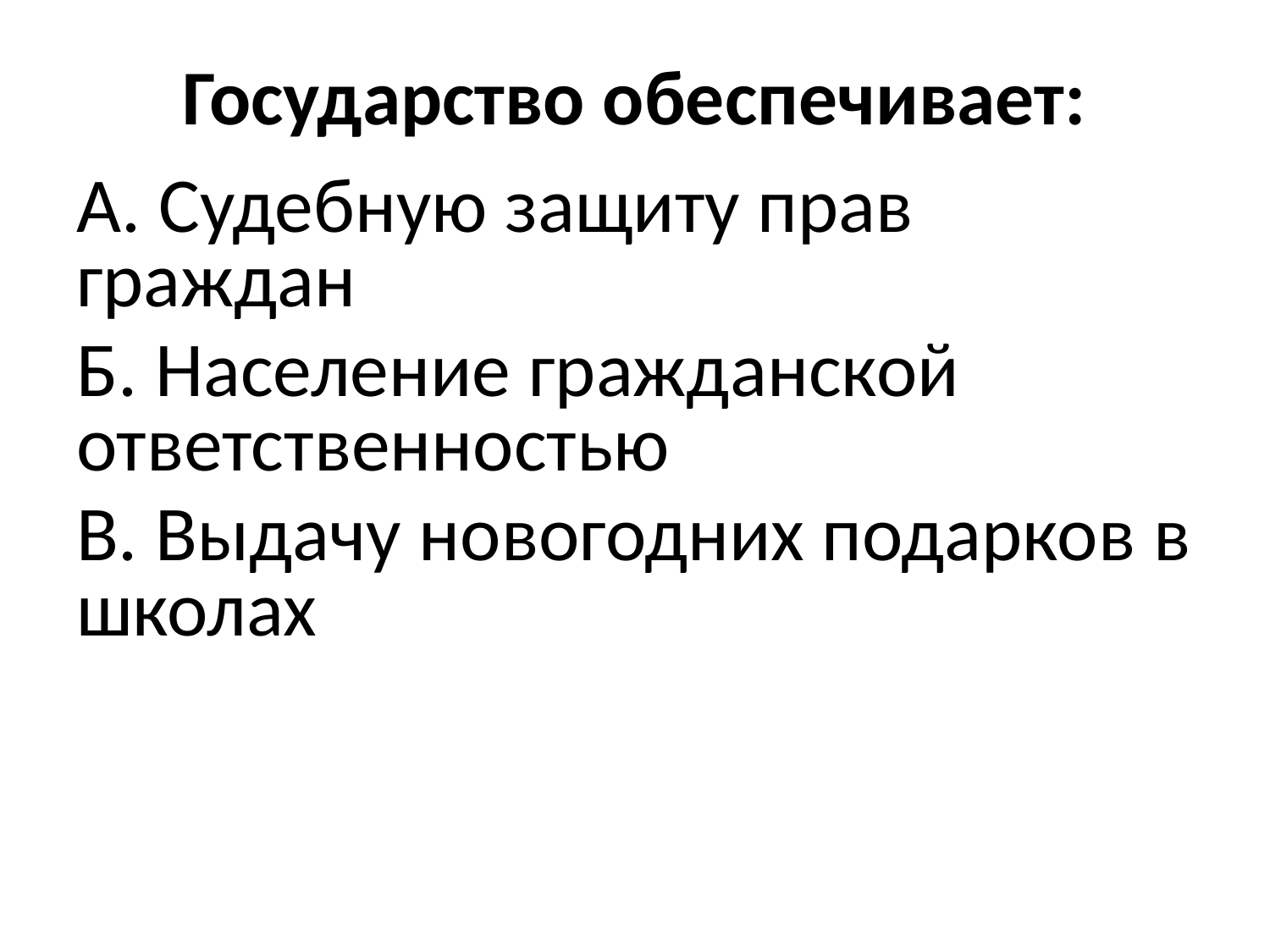

# Государство обеспечивает:
А. Судебную защиту прав граждан
Б. Население гражданской ответственностью
В. Выдачу новогодних подарков в школах